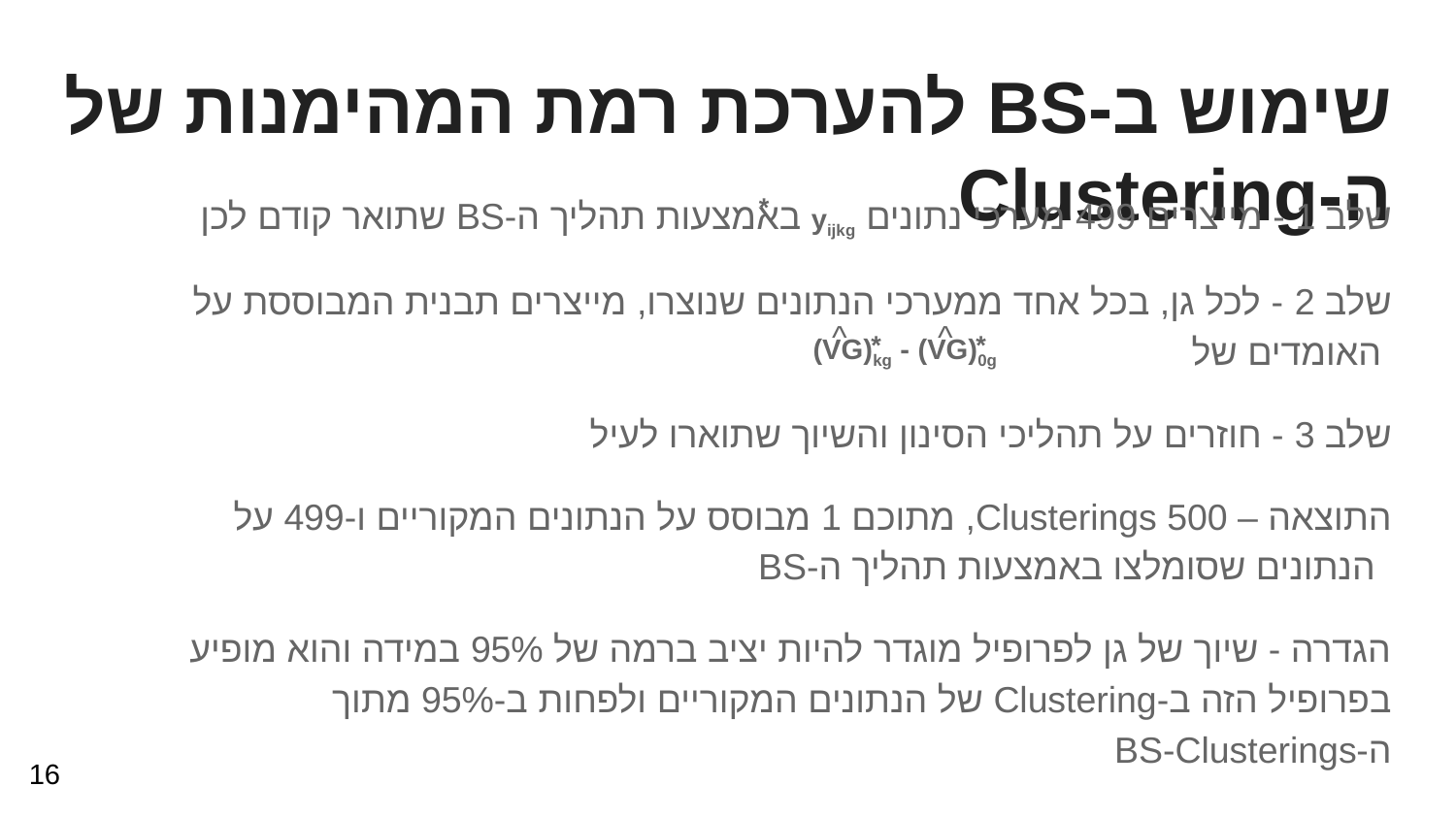

# שימוש ב-BS להערכת רמת המהימנות של ה-Clustering
שלב 1 - מייצרים 499 מערכי נתונים yijkg באמצעות תהליך ה-BS שתואר קודם לכן
שלב 2 - לכל גן, בכל אחד ממערכי הנתונים שנוצרו, מייצרים תבנית המבוססת על
	 האומדים של
שלב 3 - חוזרים על תהליכי הסינון והשיוך שתוארו לעיל
התוצאה – 500 Clusterings, מתוכם 1 מבוסס על הנתונים המקוריים ו-499 על
	  הנתונים שסומלצו באמצעות תהליך ה-BS
הגדרה - שיוך של גן לפרופיל מוגדר להיות יציב ברמה של 95% במידה והוא מופיע בפרופיל הזה ב-Clustering של הנתונים המקוריים ולפחות ב-95% מתוך
ה-BS-Clusterings
*
^
^
(VG)kg - (VG)0g
*
*
16